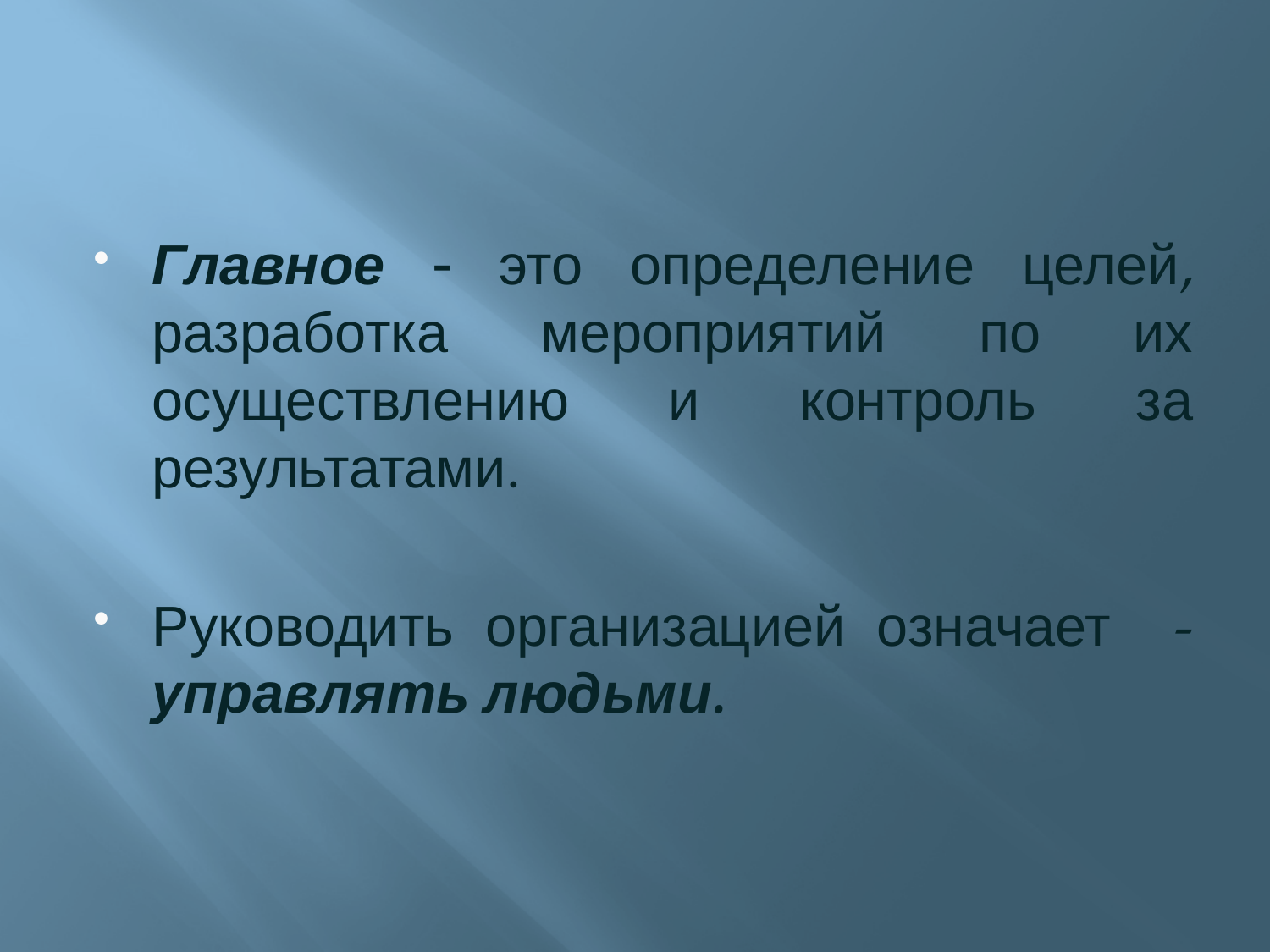

Главное − это определение целей, разработка мероприятий по их осуществлению и контроль за результатами.

Руководить организацией означает  - управлять людьми.